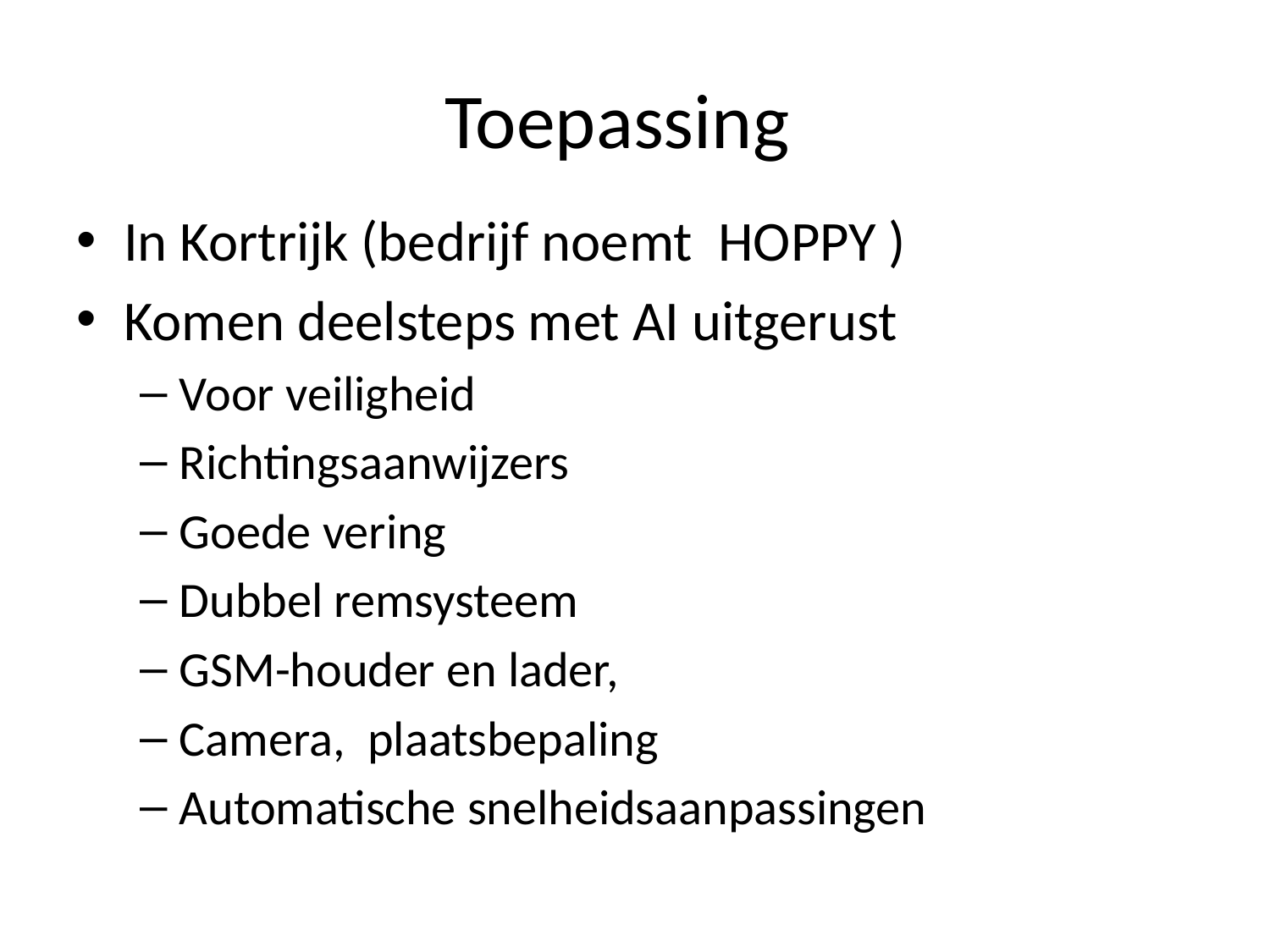

# Toepassing
In Kortrijk (bedrijf noemt  HOPPY )
Komen deelsteps met AI uitgerust
Voor veiligheid
Richtingsaanwijzers
Goede vering
Dubbel remsysteem
GSM-houder en lader,
Camera,  plaatsbepaling
Automatische snelheidsaanpassingen